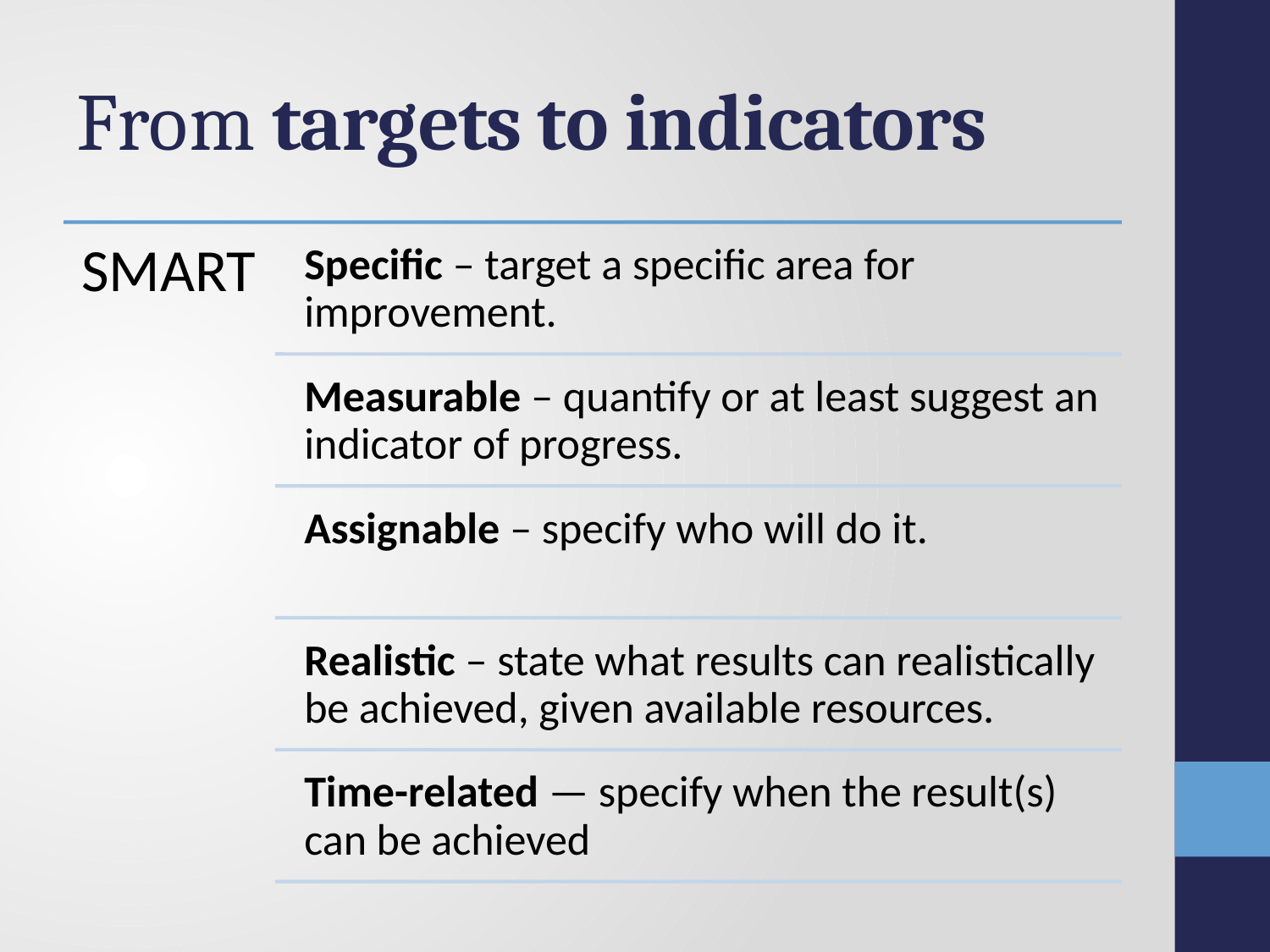

# From targets to indicators
SMART
Specific – target a specific area for improvement.
Measurable – quantify or at least suggest an indicator of progress.
Assignable – specify who will do it.
Realistic – state what results can realistically be achieved, given available resources.
Time-related — specify when the result(s) can be achieved